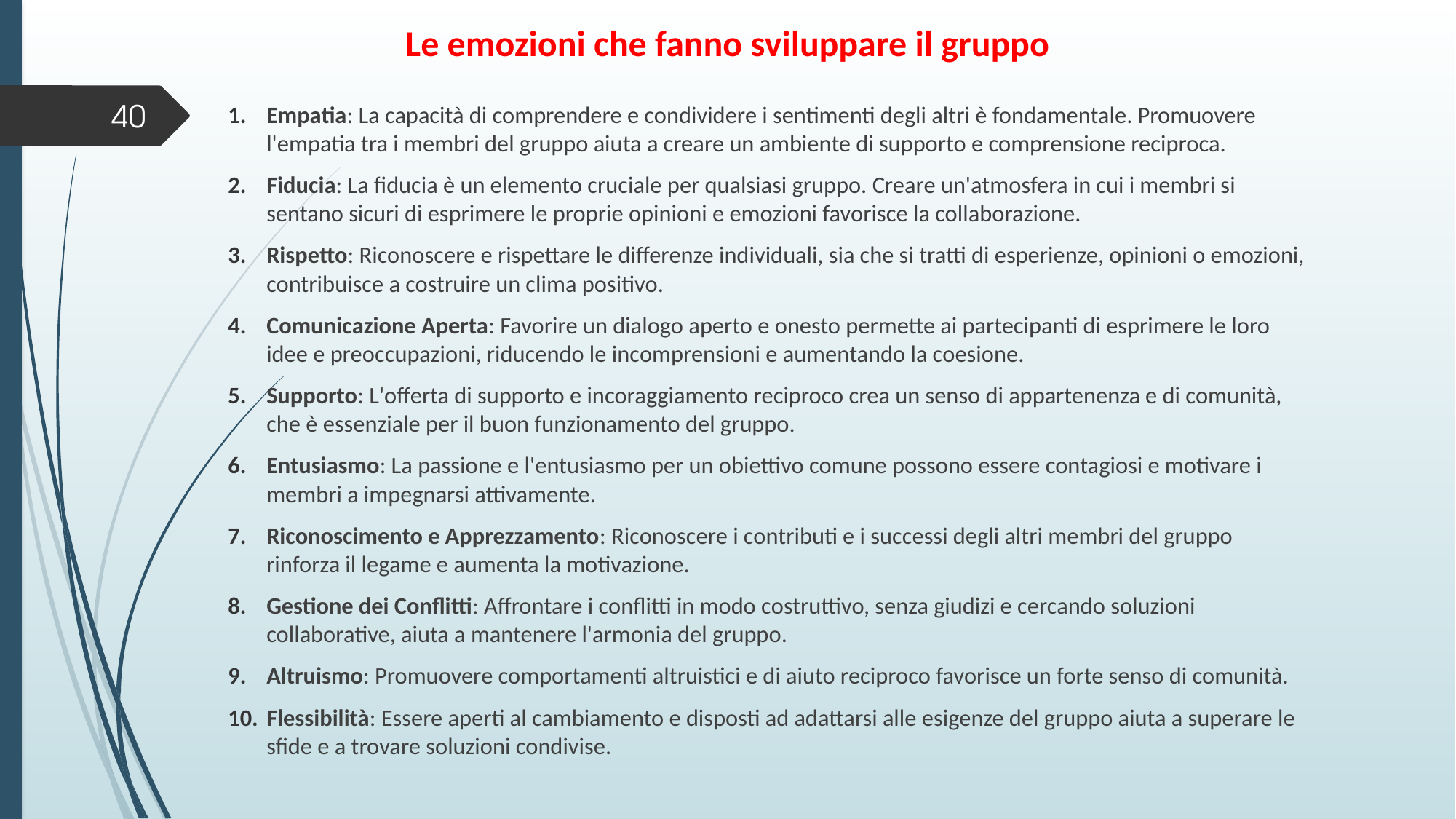

# Le emozioni che fanno sviluppare il gruppo
40
Empatia: La capacità di comprendere e condividere i sentimenti degli altri è fondamentale. Promuovere l'empatia tra i membri del gruppo aiuta a creare un ambiente di supporto e comprensione reciproca.
Fiducia: La fiducia è un elemento cruciale per qualsiasi gruppo. Creare un'atmosfera in cui i membri si sentano sicuri di esprimere le proprie opinioni e emozioni favorisce la collaborazione.
Rispetto: Riconoscere e rispettare le differenze individuali, sia che si tratti di esperienze, opinioni o emozioni, contribuisce a costruire un clima positivo.
Comunicazione Aperta: Favorire un dialogo aperto e onesto permette ai partecipanti di esprimere le loro idee e preoccupazioni, riducendo le incomprensioni e aumentando la coesione.
Supporto: L'offerta di supporto e incoraggiamento reciproco crea un senso di appartenenza e di comunità, che è essenziale per il buon funzionamento del gruppo.
Entusiasmo: La passione e l'entusiasmo per un obiettivo comune possono essere contagiosi e motivare i membri a impegnarsi attivamente.
Riconoscimento e Apprezzamento: Riconoscere i contributi e i successi degli altri membri del gruppo rinforza il legame e aumenta la motivazione.
Gestione dei Conflitti: Affrontare i conflitti in modo costruttivo, senza giudizi e cercando soluzioni collaborative, aiuta a mantenere l'armonia del gruppo.
Altruismo: Promuovere comportamenti altruistici e di aiuto reciproco favorisce un forte senso di comunità.
Flessibilità: Essere aperti al cambiamento e disposti ad adattarsi alle esigenze del gruppo aiuta a superare le sfide e a trovare soluzioni condivise.